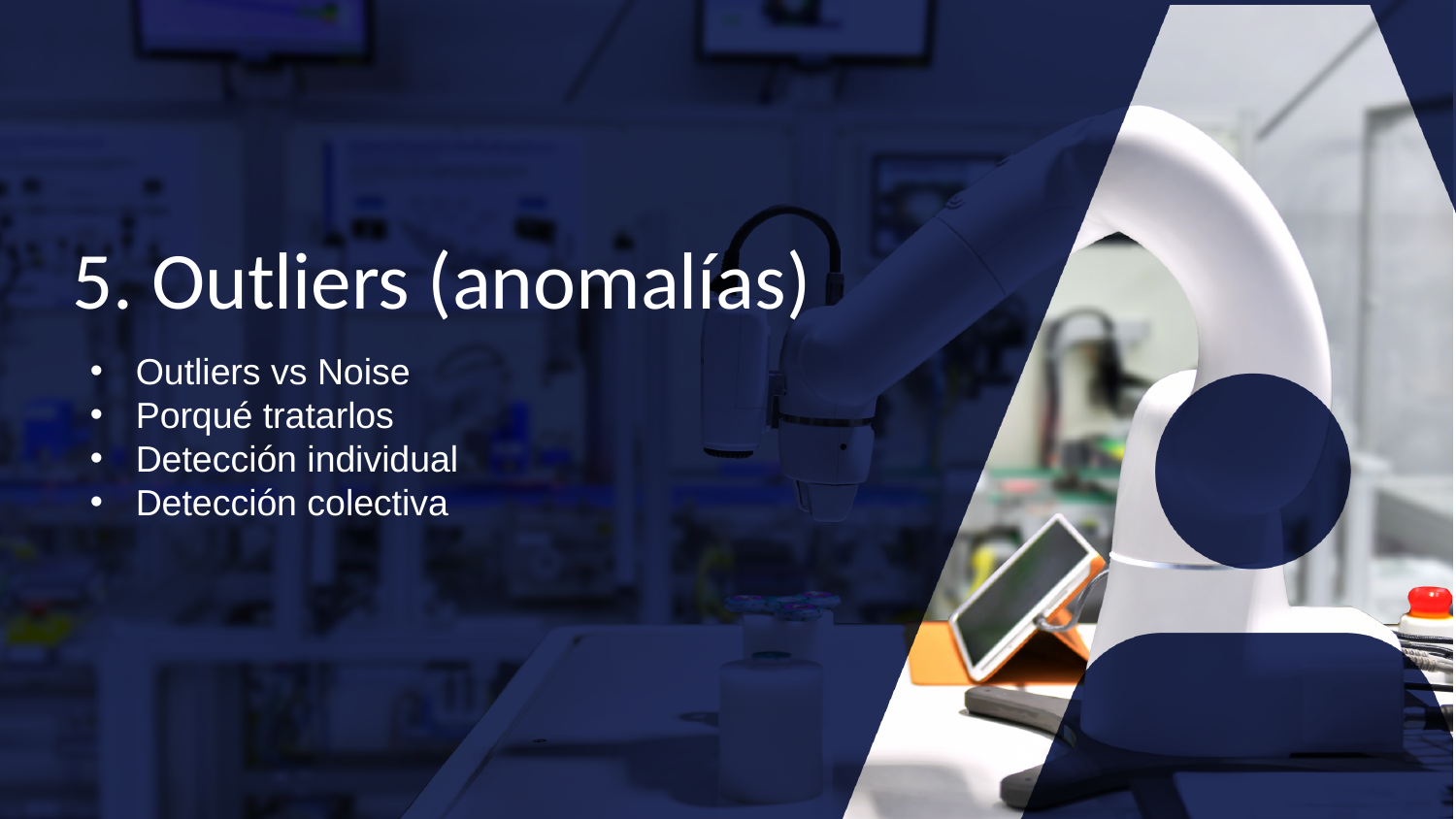

5. Outliers (anomalías)
Outliers vs Noise
Porqué tratarlos
Detección individual
Detección colectiva